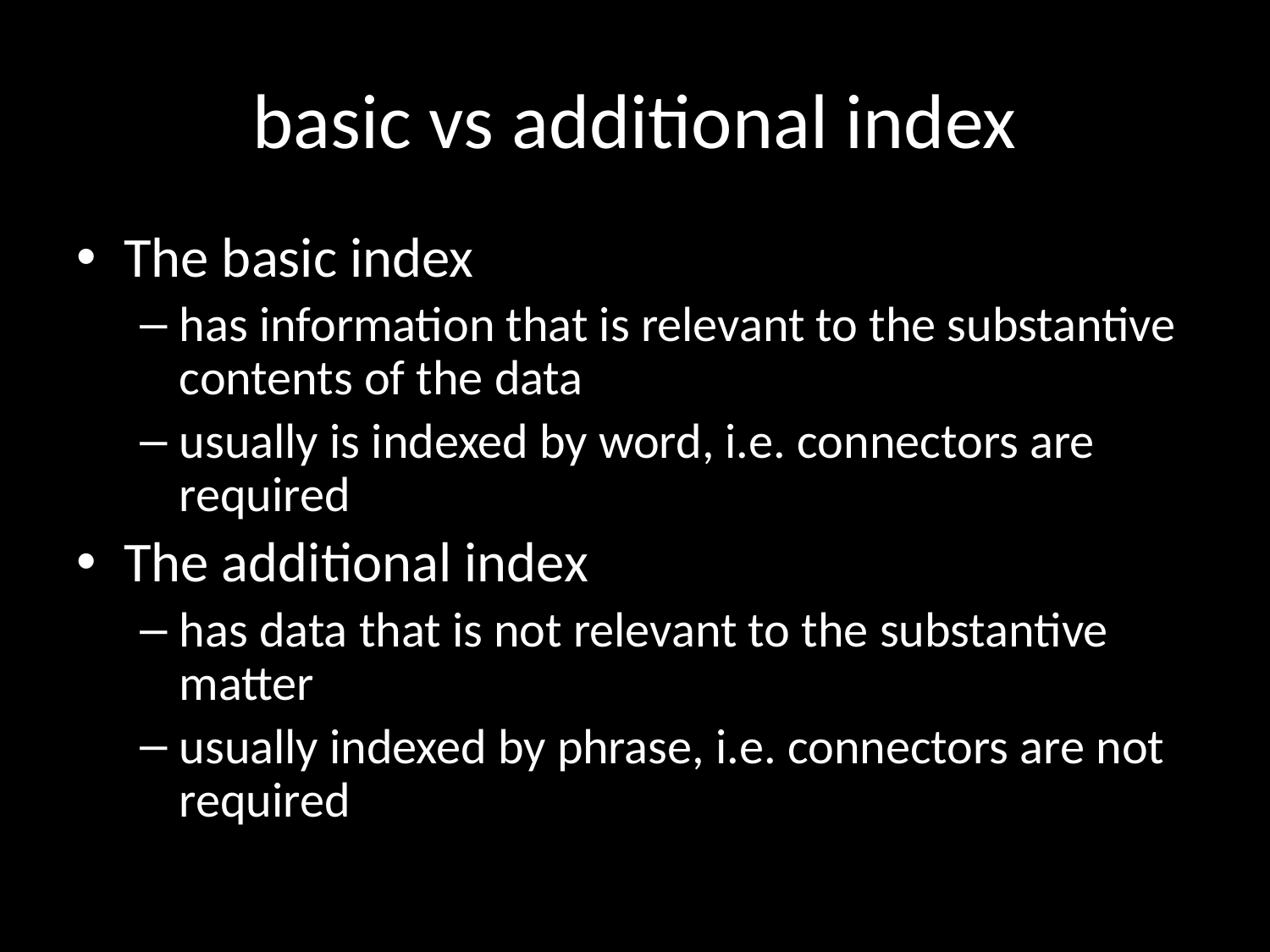

# basic vs additional index
The basic index
has information that is relevant to the substantive contents of the data
usually is indexed by word, i.e. connectors are required
The additional index
has data that is not relevant to the substantive matter
usually indexed by phrase, i.e. connectors are not required